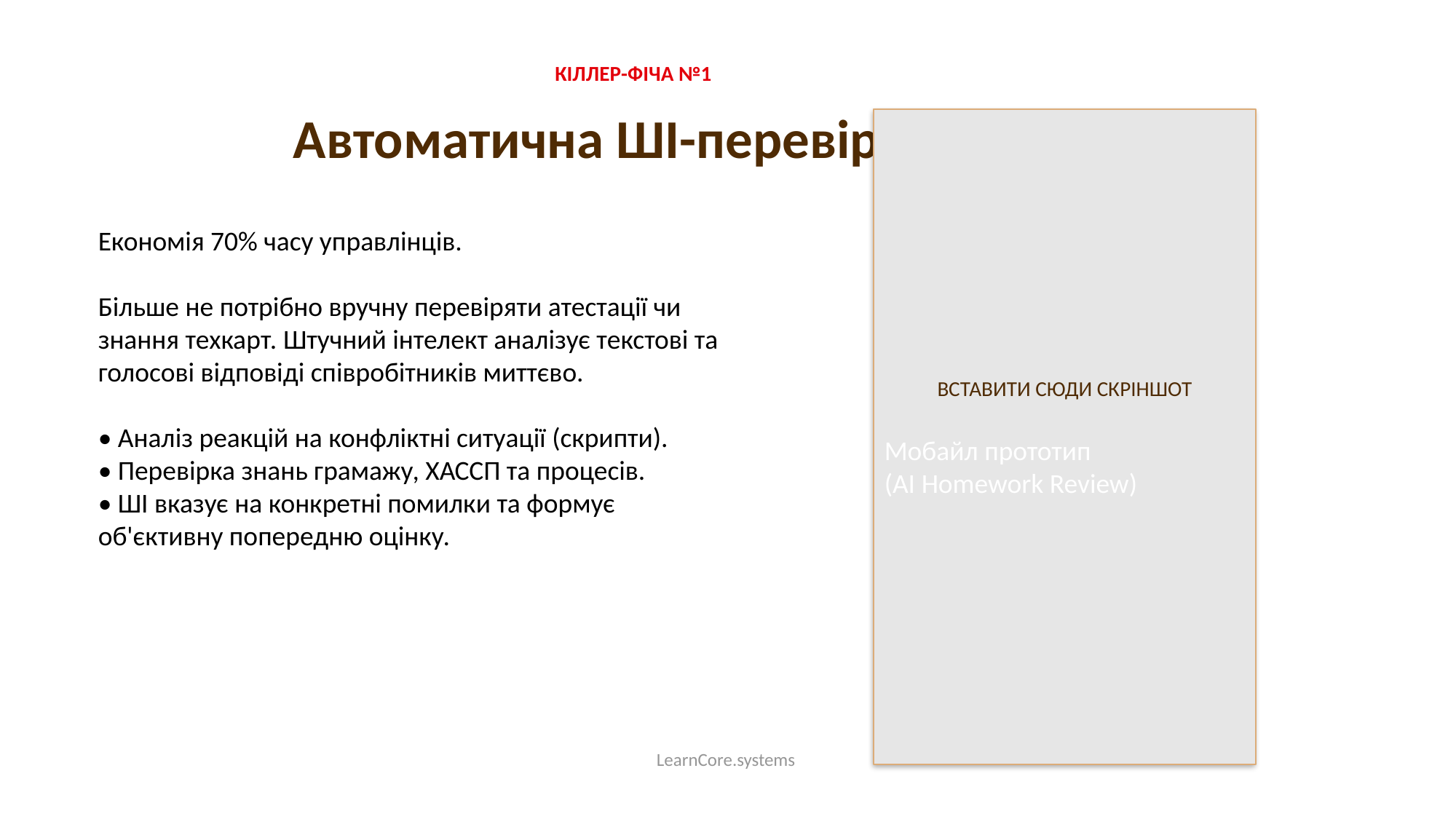

КІЛЛЕР-ФІЧА №1
Автоматична ШІ-перевірка знань
ВСТАВИТИ СЮДИ СКРІНШОТ

Мобайл прототип
(AI Homework Review)
Економія 70% часу управлінців.

Більше не потрібно вручну перевіряти атестації чи знання техкарт. Штучний інтелект аналізує текстові та голосові відповіді співробітників миттєво.

• Аналіз реакцій на конфліктні ситуації (скрипти).
• Перевірка знань грамажу, ХАССП та процесів.
• ШІ вказує на конкретні помилки та формує об'єктивну попередню оцінку.
LearnCore.systems